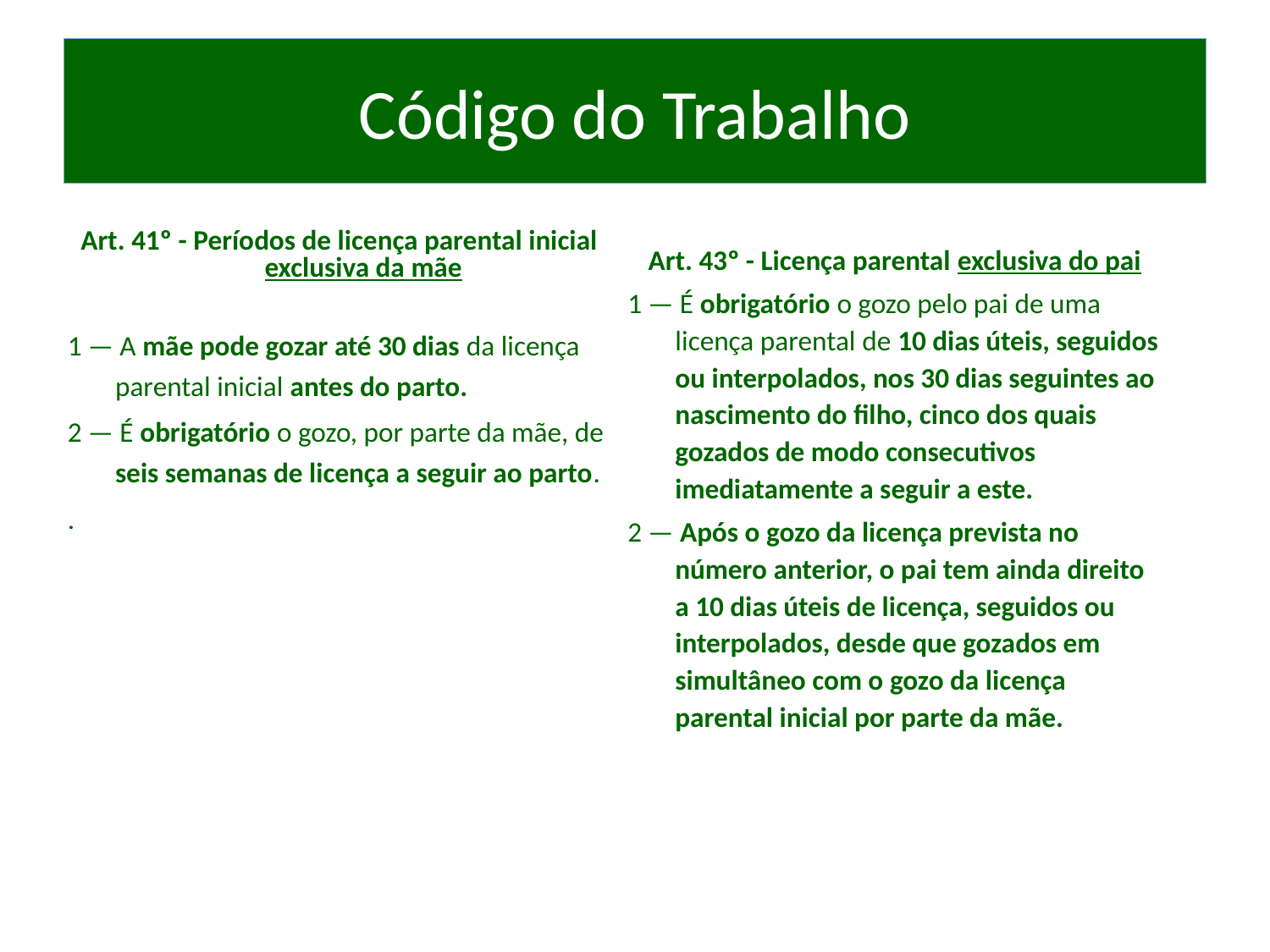

# Código do Trabalho
Art. 41º - Períodos de licença parental inicial exclusiva da mãe

1 — A mãe pode gozar até 30 dias da licença parental inicial antes do parto.
2 — É obrigatório o gozo, por parte da mãe, de seis semanas de licença a seguir ao parto.
.
Art. 43º - Licença parental exclusiva do pai
1 — É obrigatório o gozo pelo pai de uma licença parental de 10 dias úteis, seguidos ou interpolados, nos 30 dias seguintes ao nascimento do filho, cinco dos quais gozados de modo consecutivos imediatamente a seguir a este.
2 — Após o gozo da licença prevista no número anterior, o pai tem ainda direito a 10 dias úteis de licença, seguidos ou interpolados, desde que gozados em simultâneo com o gozo da licença parental inicial por parte da mãe.